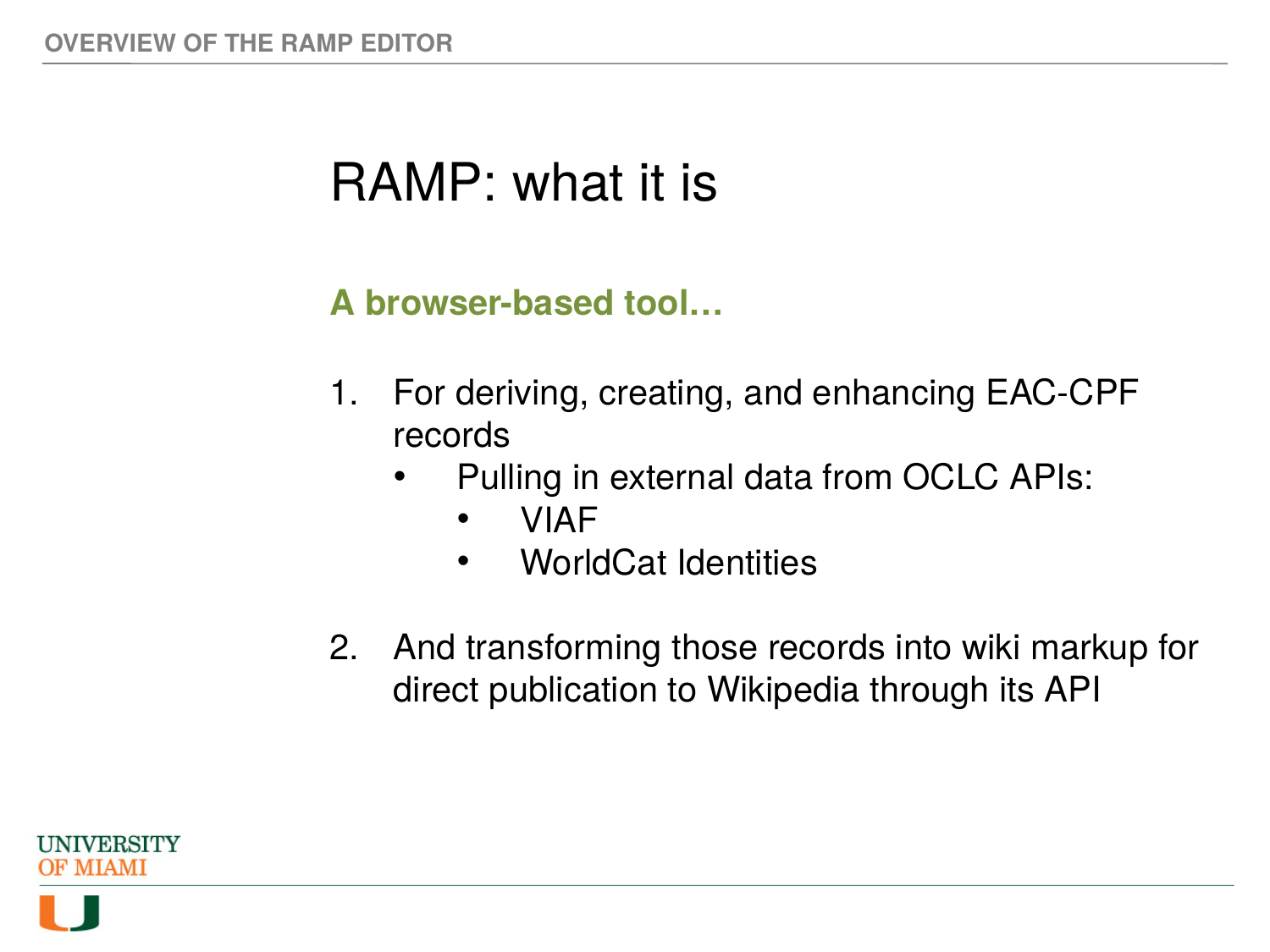

OVERVIEW OF THE RAMP EDITOR
RAMP: what it is
A browser-based tool…
For deriving, creating, and enhancing EAC-CPF records
Pulling in external data from OCLC APIs:
VIAF
WorldCat Identities

And transforming those records into wiki markup for direct publication to Wikipedia through its API